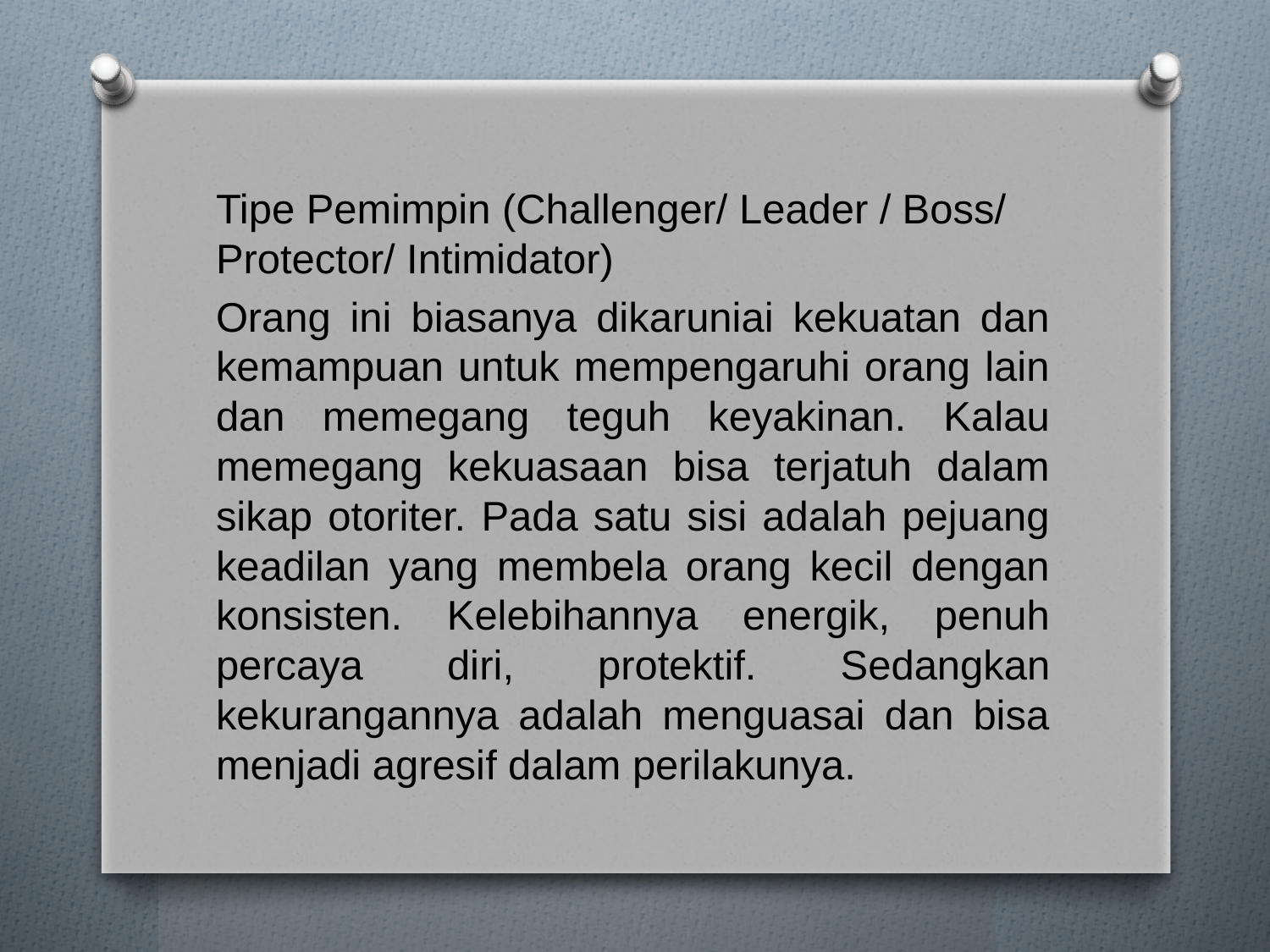

Tipe Pemimpin (Challenger/ Leader / Boss/ Protector/ Intimidator)
Orang ini biasanya dikaruniai kekuatan dan kemampuan untuk mempengaruhi orang lain dan memegang teguh keyakinan. Kalau memegang kekuasaan bisa terjatuh dalam sikap otoriter. Pada satu sisi adalah pejuang keadilan yang membela orang kecil dengan konsisten. Kelebihannya energik, penuh percaya diri, protektif. Sedangkan kekurangannya adalah menguasai dan bisa menjadi agresif dalam perilakunya.